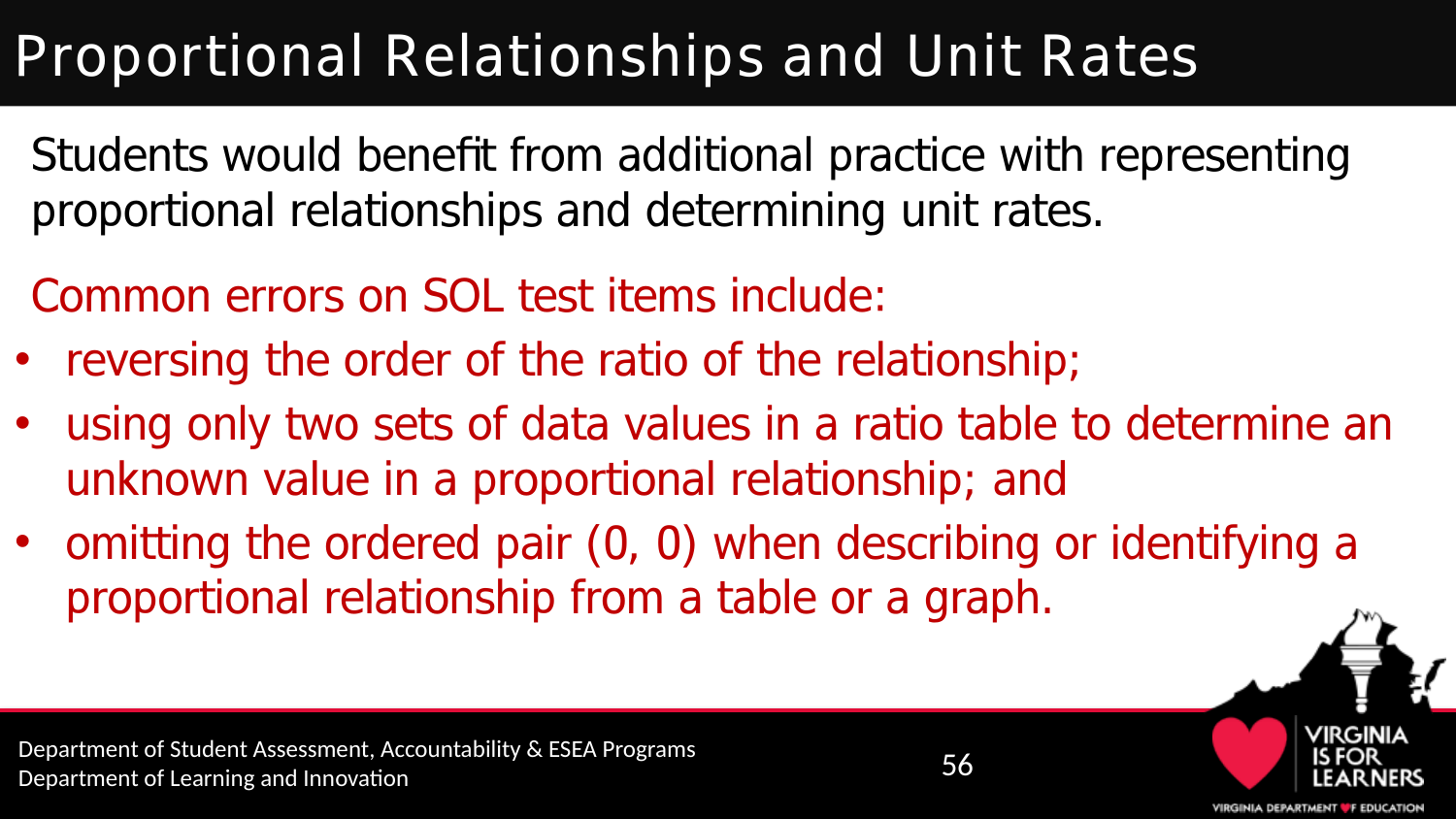

# Proportional Relationships and Unit Rates
Students would benefit from additional practice with representing proportional relationships and determining unit rates.

Common errors on SOL test items include:
reversing the order of the ratio of the relationship;
using only two sets of data values in a ratio table to determine an unknown value in a proportional relationship; and
omitting the ordered pair (0, 0) when describing or identifying a proportional relationship from a table or a graph.